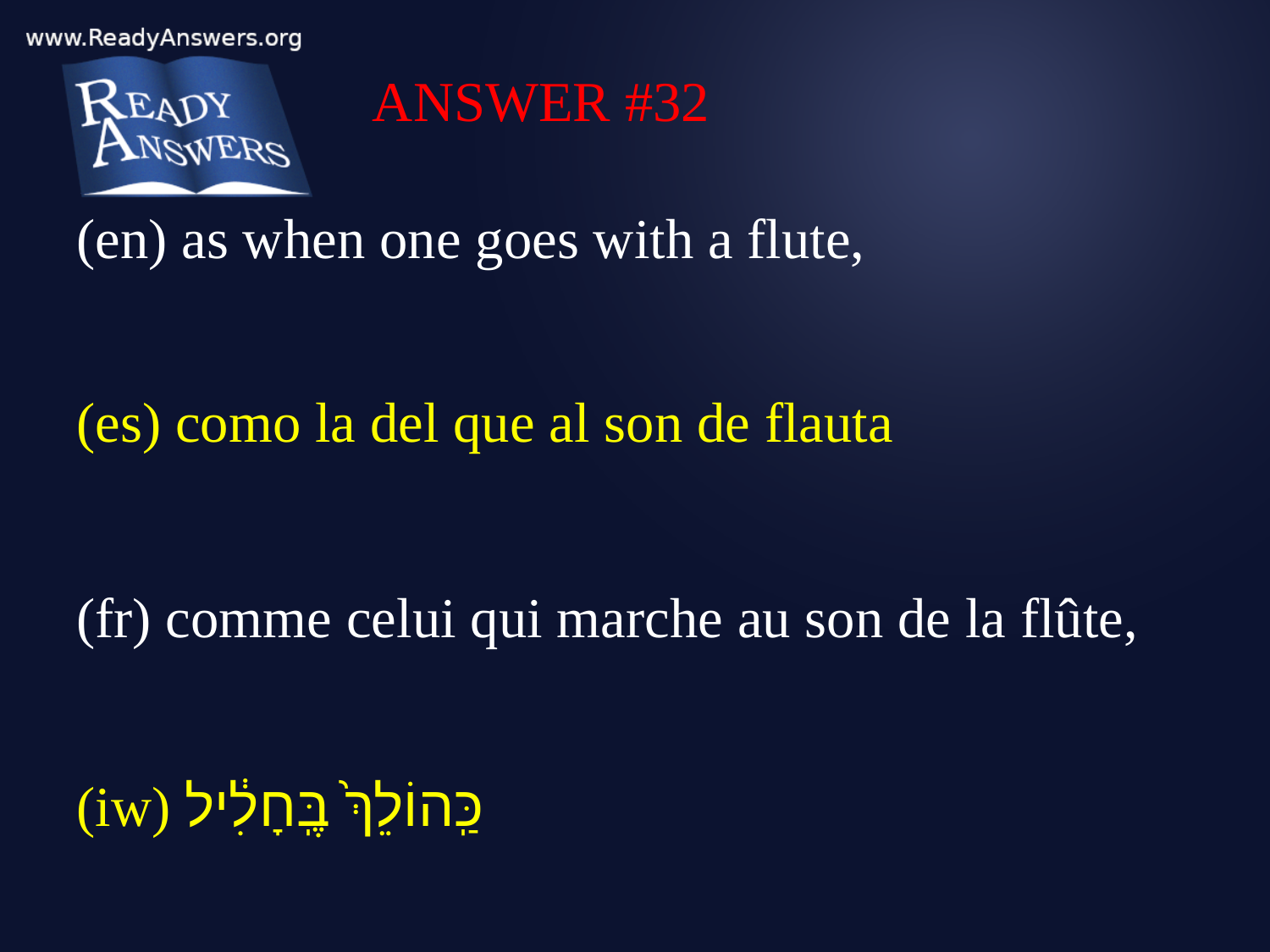

ANSWER #32
(en) as when one goes with a flute,
(es) como la del que al son de flauta
(fr) comme celui qui marche au son de la flûte,
(iw) כַּֽהוֹלֵךְ֙ בֶּֽחָלִ֔יל